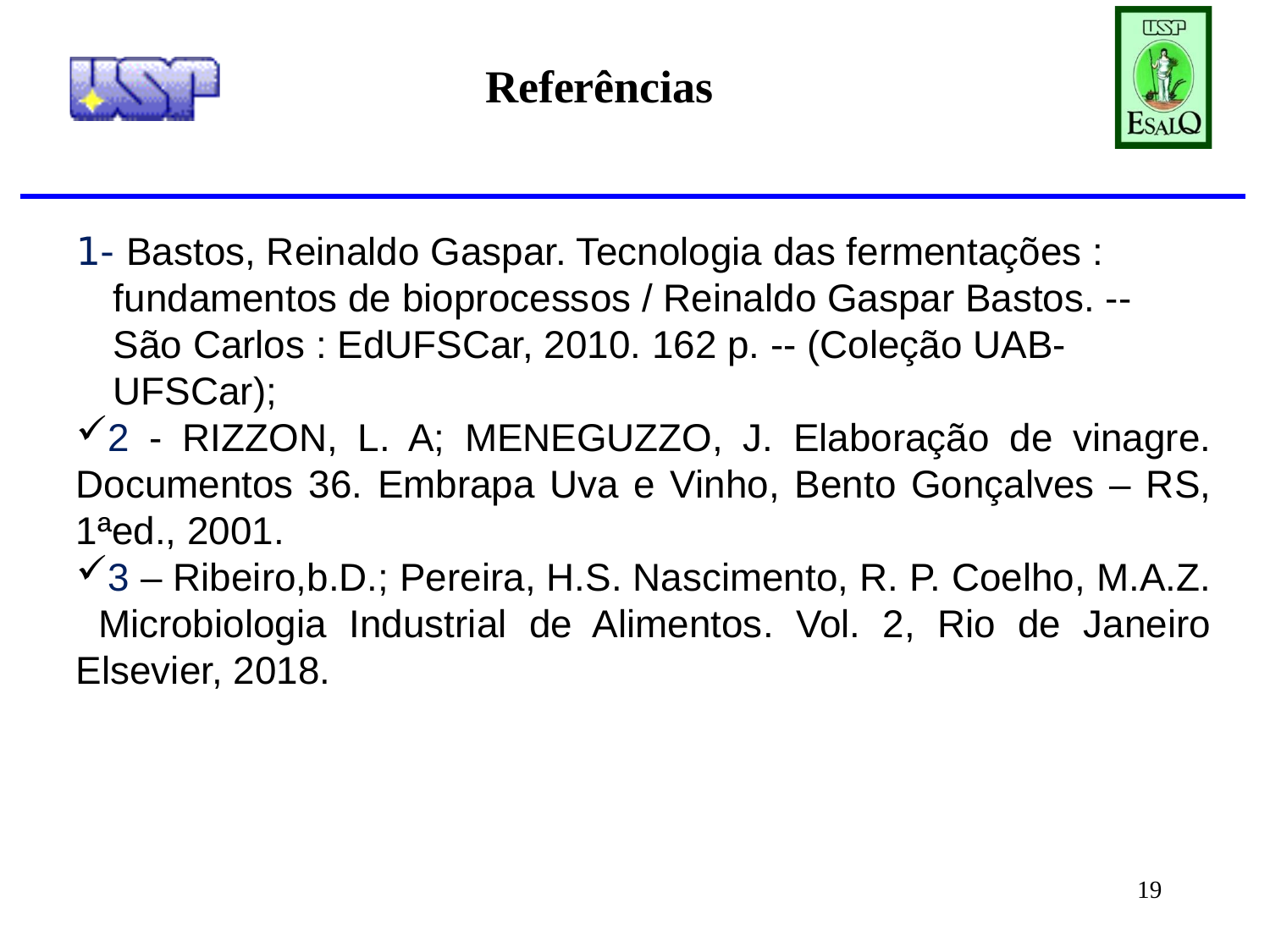

# Referências

1- Bastos, Reinaldo Gaspar. Tecnologia das fermentações : fundamentos de bioprocessos / Reinaldo Gaspar Bastos. -- São Carlos : EdUFSCar, 2010. 162 p. -- (Coleção UAB-UFSCar);
2 - RIZZON, L. A; MENEGUZZO, J. Elaboração de vinagre. Documentos 36. Embrapa Uva e Vinho, Bento Gonçalves – RS, 1ªed., 2001.
3 – Ribeiro,b.D.; Pereira, H.S. Nascimento, R. P. Coelho, M.A.Z.  Microbiologia Industrial de Alimentos. Vol. 2, Rio de Janeiro Elsevier, 2018.

19